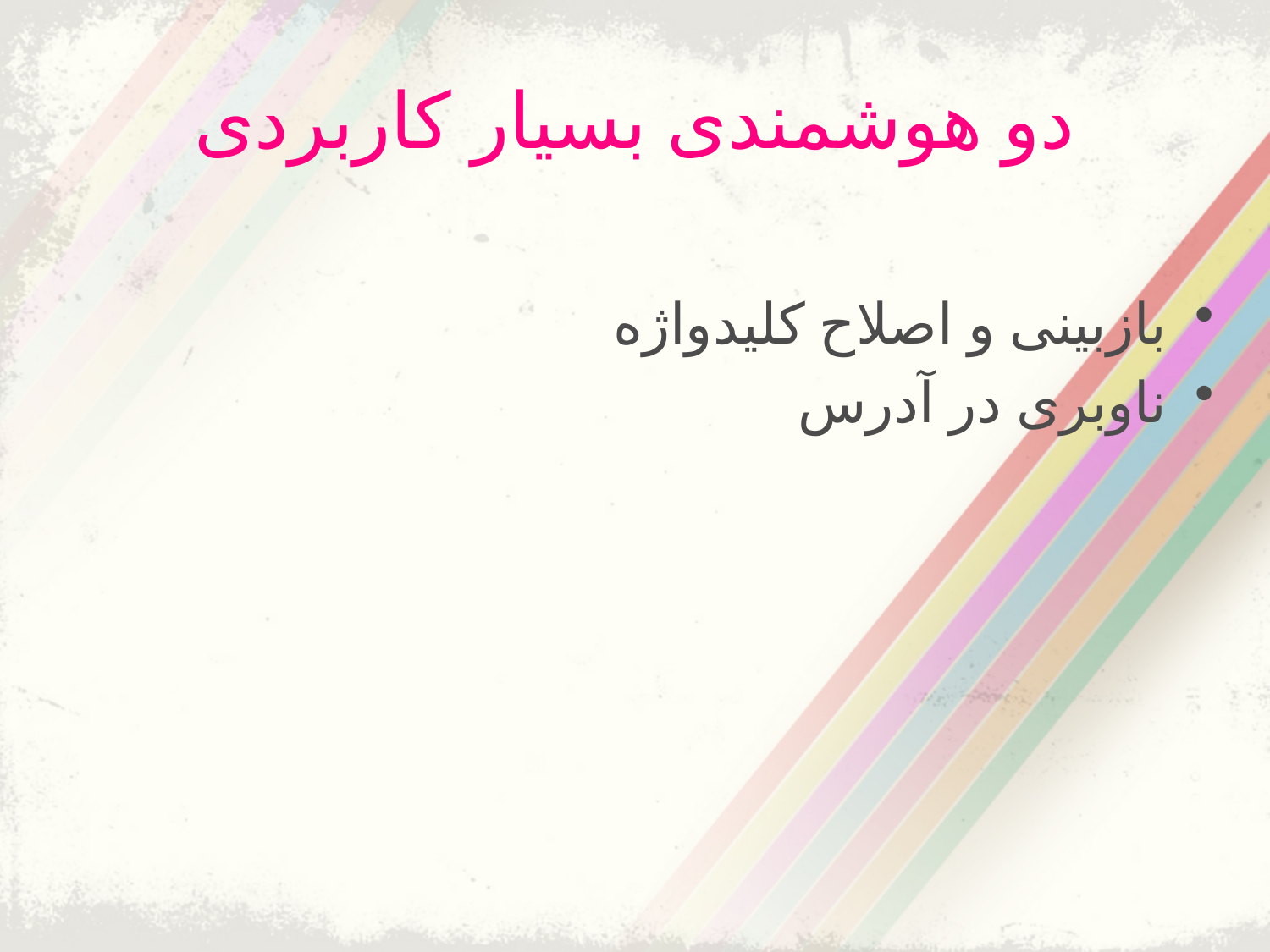

# دو هوشمندی بسیار کاربردی
بازبینی و اصلاح کلیدواژه
ناوبری در آدرس